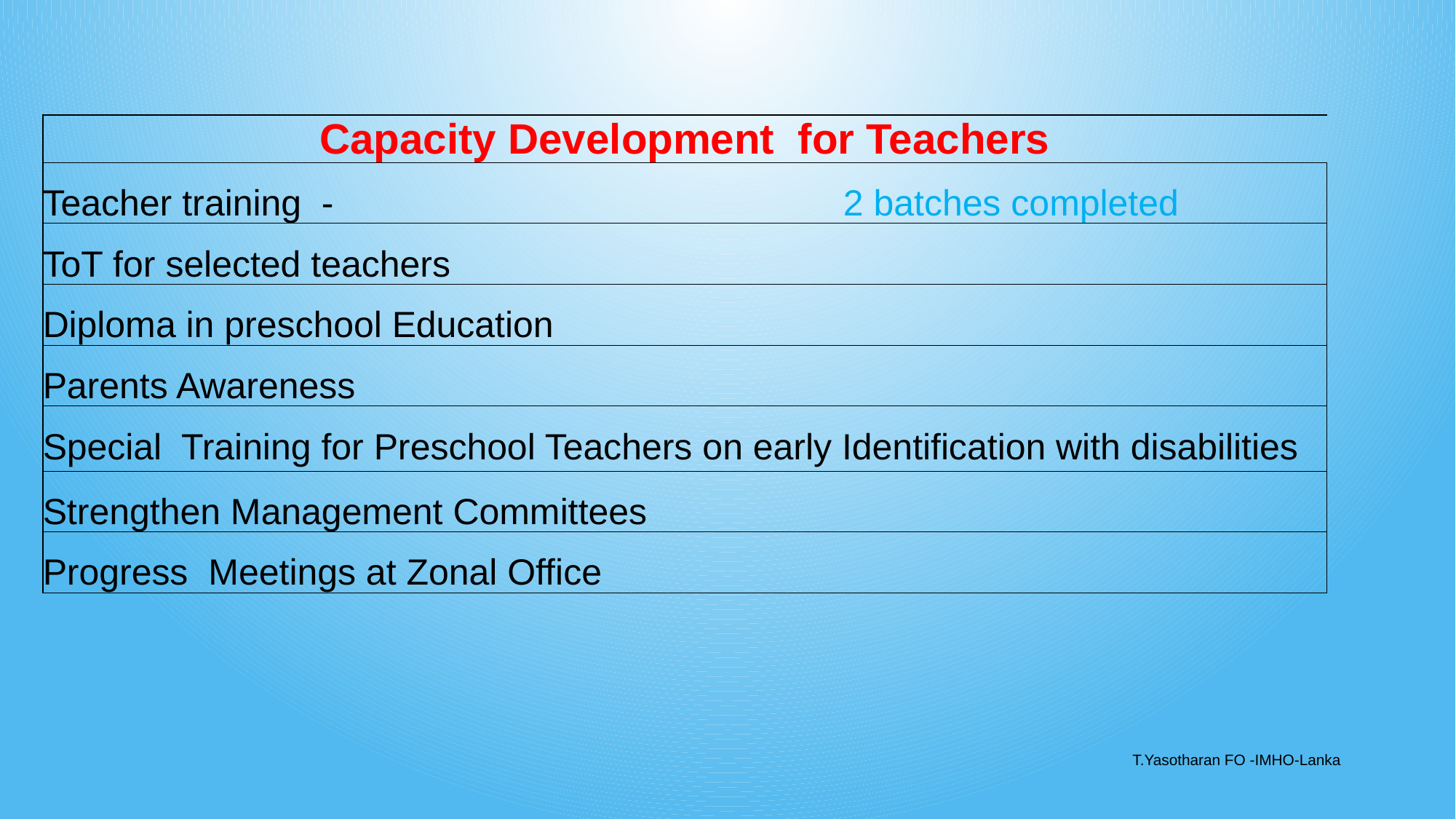

| Capacity Development for Teachers |
| --- |
| Teacher training - 2 batches completed |
| ToT for selected teachers |
| Diploma in preschool Education |
| Parents Awareness |
| Special Training for Preschool Teachers on early Identification with disabilities |
| Strengthen Management Committees |
| Progress Meetings at Zonal Office |
T.Yasotharan FO -IMHO-Lanka